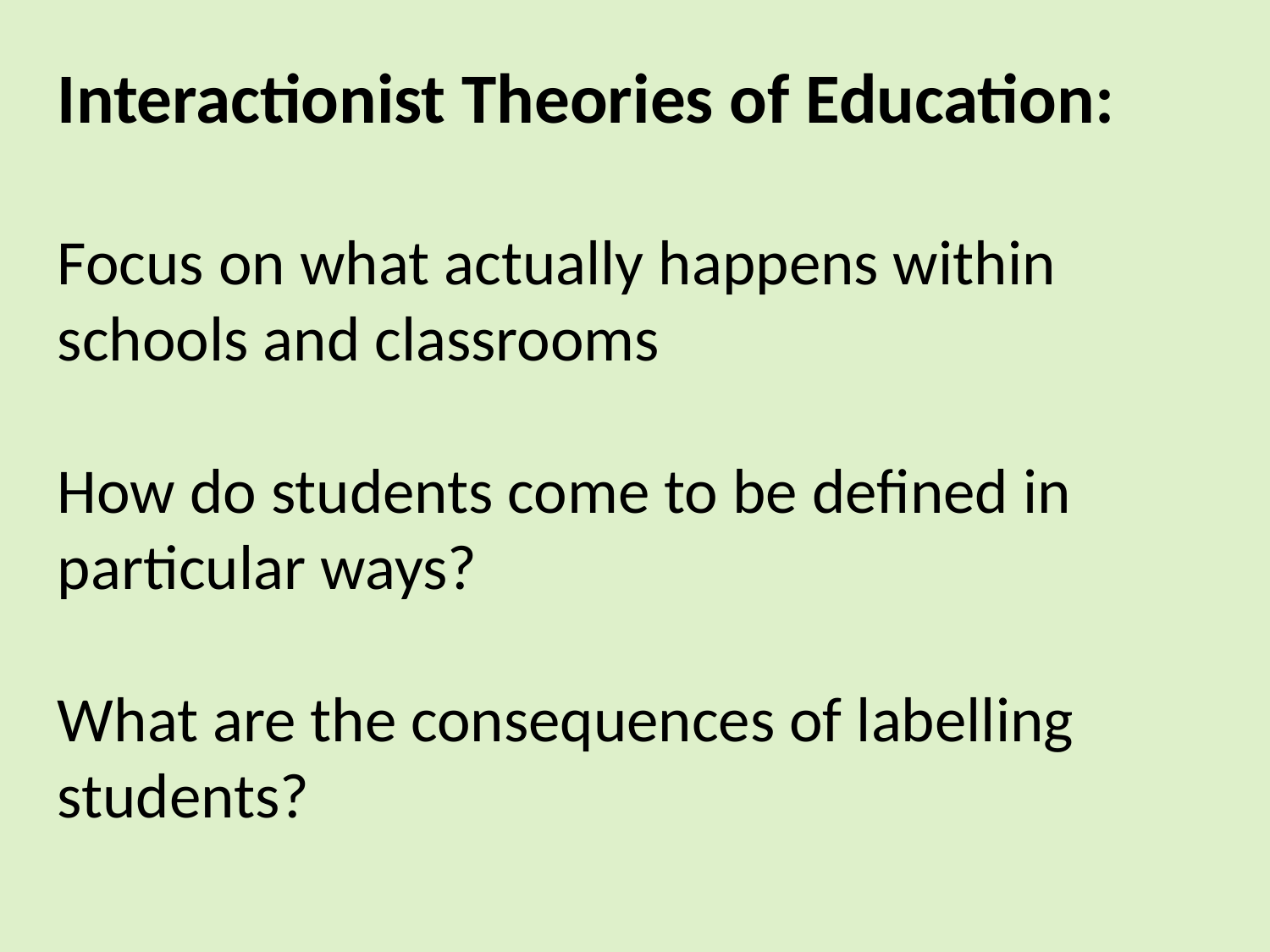

Interactionist Theories of Education:

Focus on what actually happens within schools and classrooms

How do students come to be defined in particular ways?

What are the consequences of labelling students?